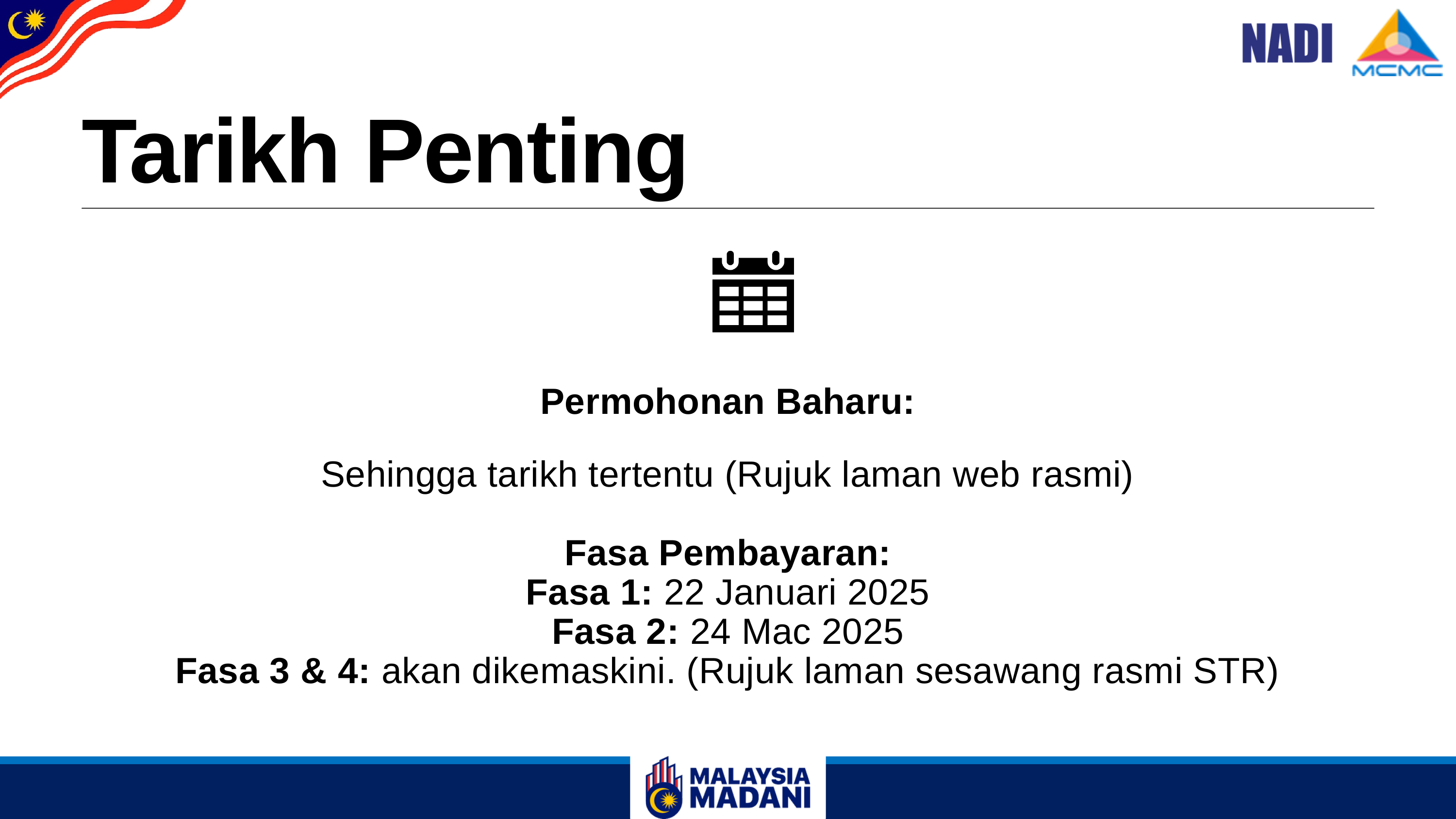

Tarikh Penting

Permohonan Baharu:
Sehingga tarikh tertentu (Rujuk laman web rasmi)

Fasa Pembayaran:
Fasa 1: 22 Januari 2025
Fasa 2: 24 Mac 2025
Fasa 3 & 4: akan dikemaskini. (Rujuk laman sesawang rasmi STR)